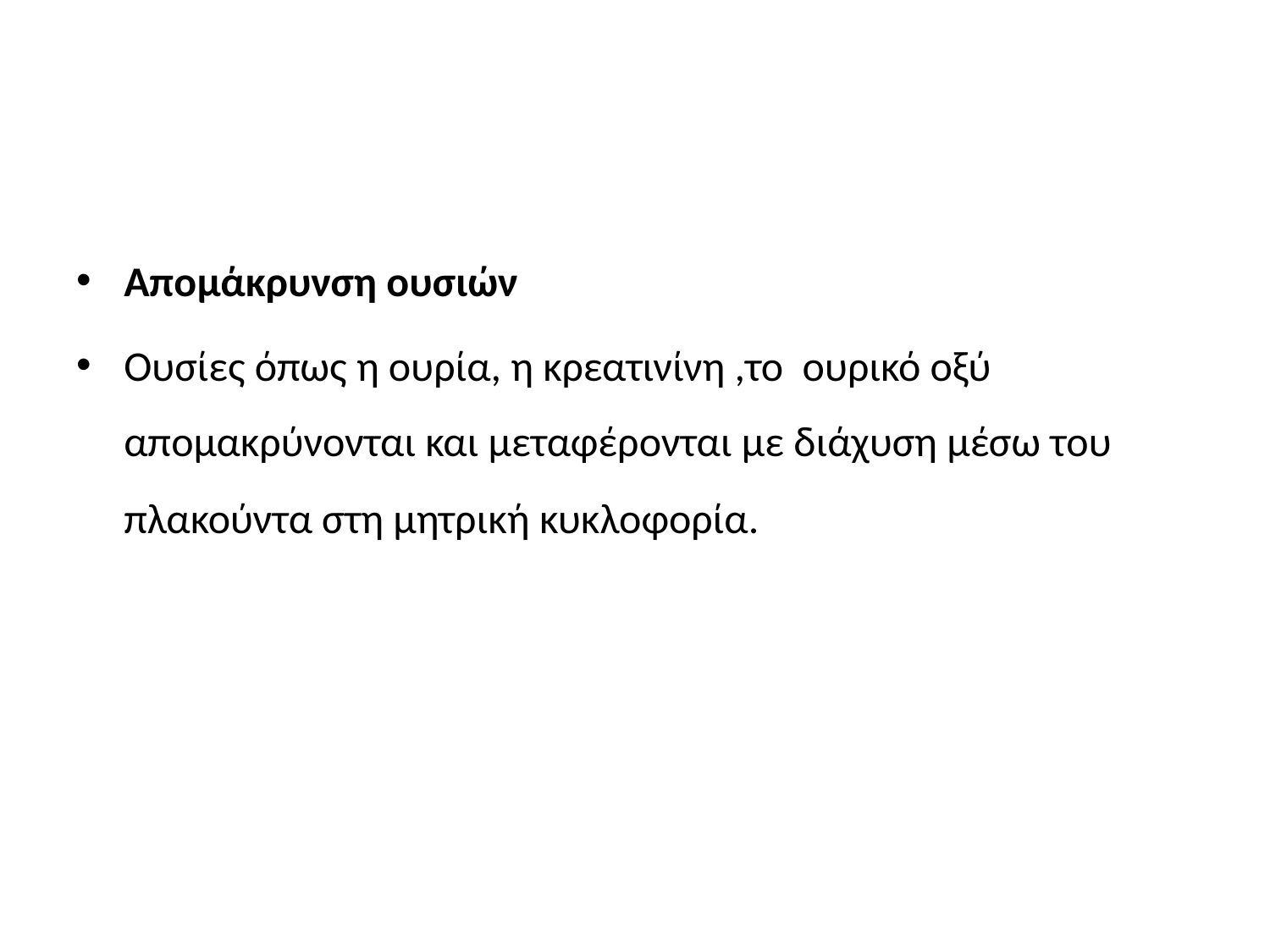

#
Απομάκρυνση ουσιών
Ουσίες όπως η ουρία, η κρεατινίνη ,το  ουρικό οξύ απομακρύνονται και μεταφέρονται με διάχυση μέσω του  πλακούντα στη μητρική κυκλοφορία.